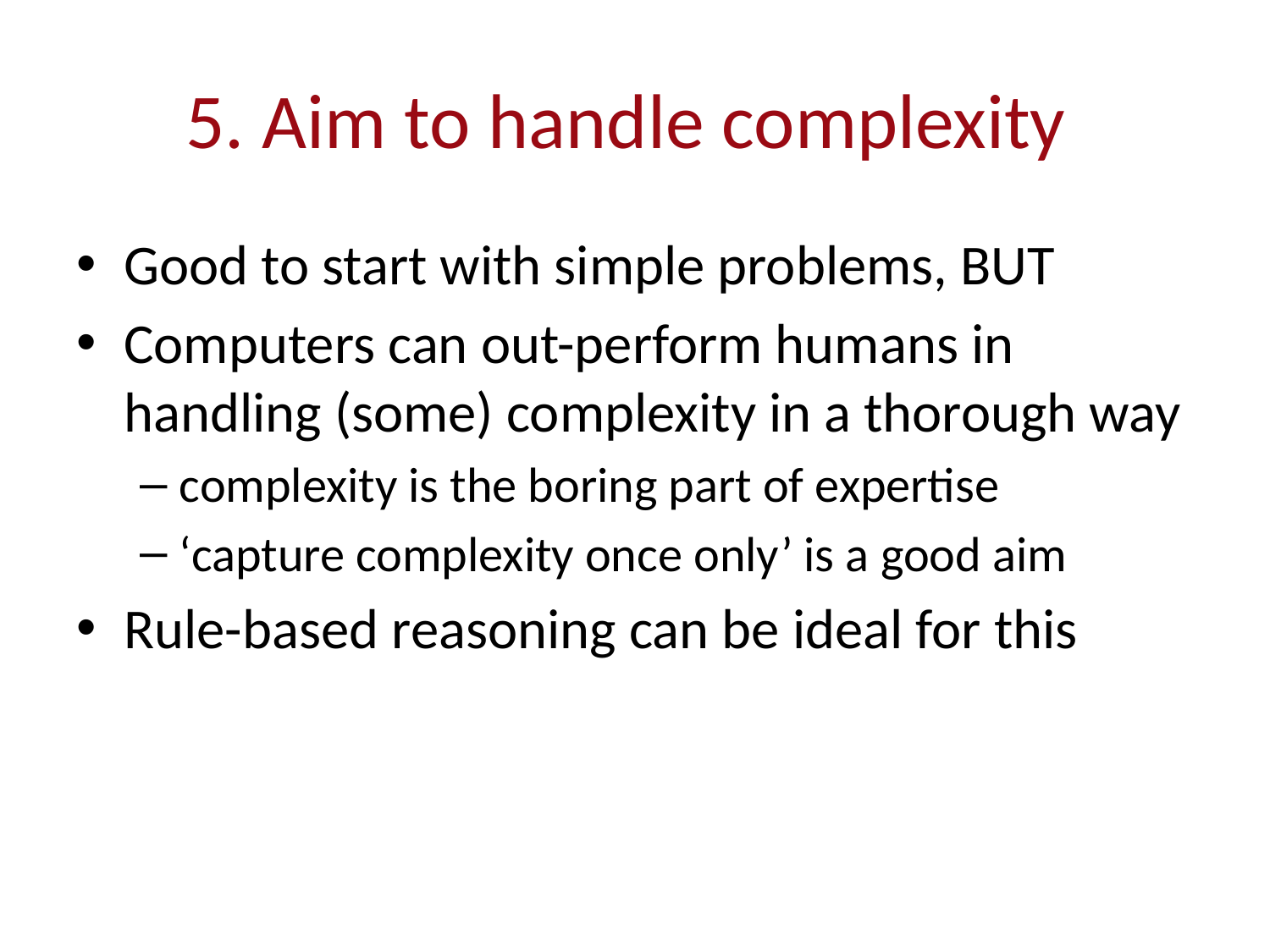

# 5. Aim to handle complexity
Good to start with simple problems, BUT
Computers can out-perform humans in handling (some) complexity in a thorough way
complexity is the boring part of expertise
‘capture complexity once only’ is a good aim
Rule-based reasoning can be ideal for this